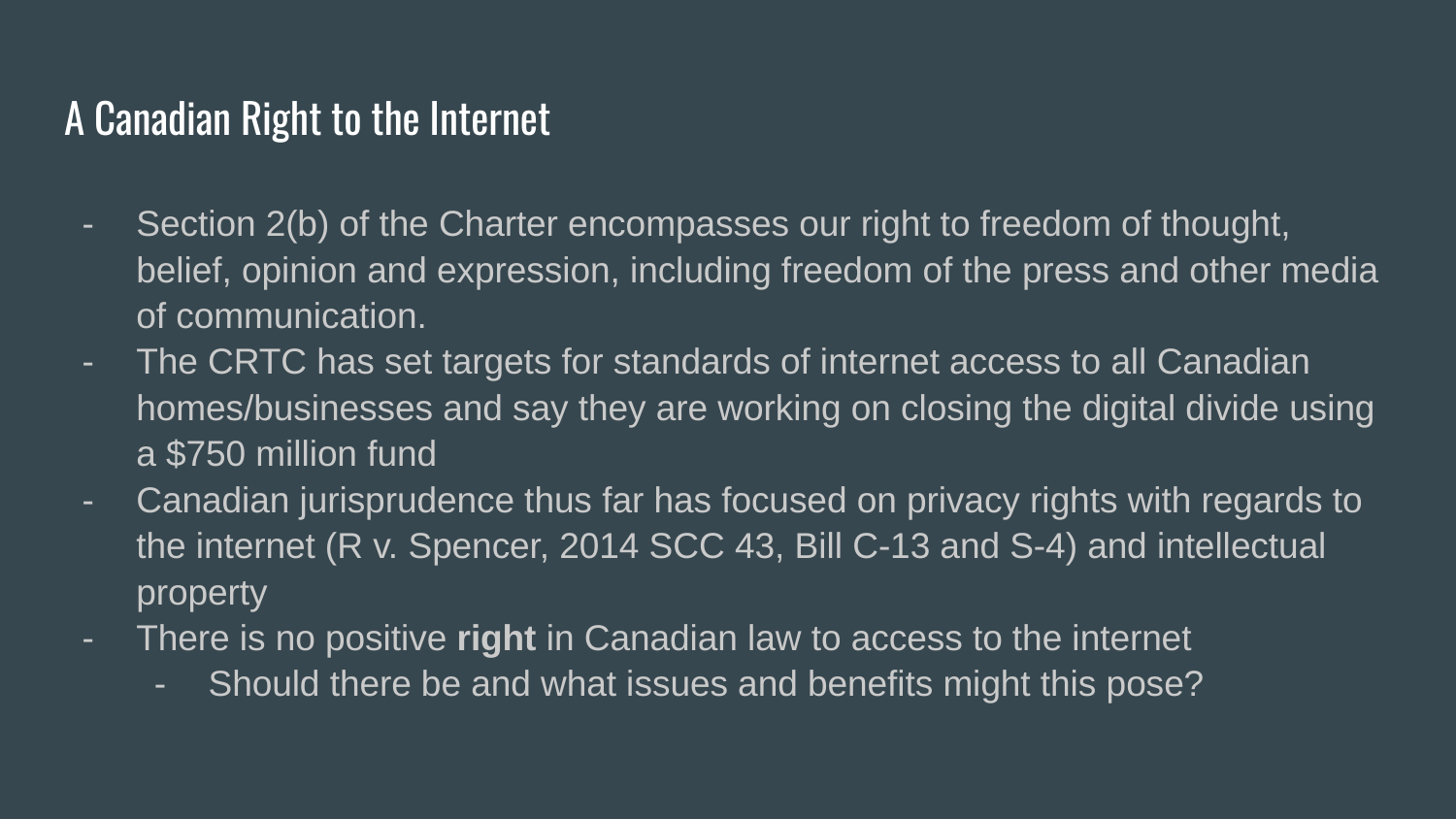

# A Canadian Right to the Internet
Section 2(b) of the Charter encompasses our right to freedom of thought, belief, opinion and expression, including freedom of the press and other media of communication.
The CRTC has set targets for standards of internet access to all Canadian homes/businesses and say they are working on closing the digital divide using a $750 million fund
Canadian jurisprudence thus far has focused on privacy rights with regards to the internet (R v. Spencer, 2014 SCC 43, Bill C-13 and S-4) and intellectual property
There is no positive right in Canadian law to access to the internet
Should there be and what issues and benefits might this pose?